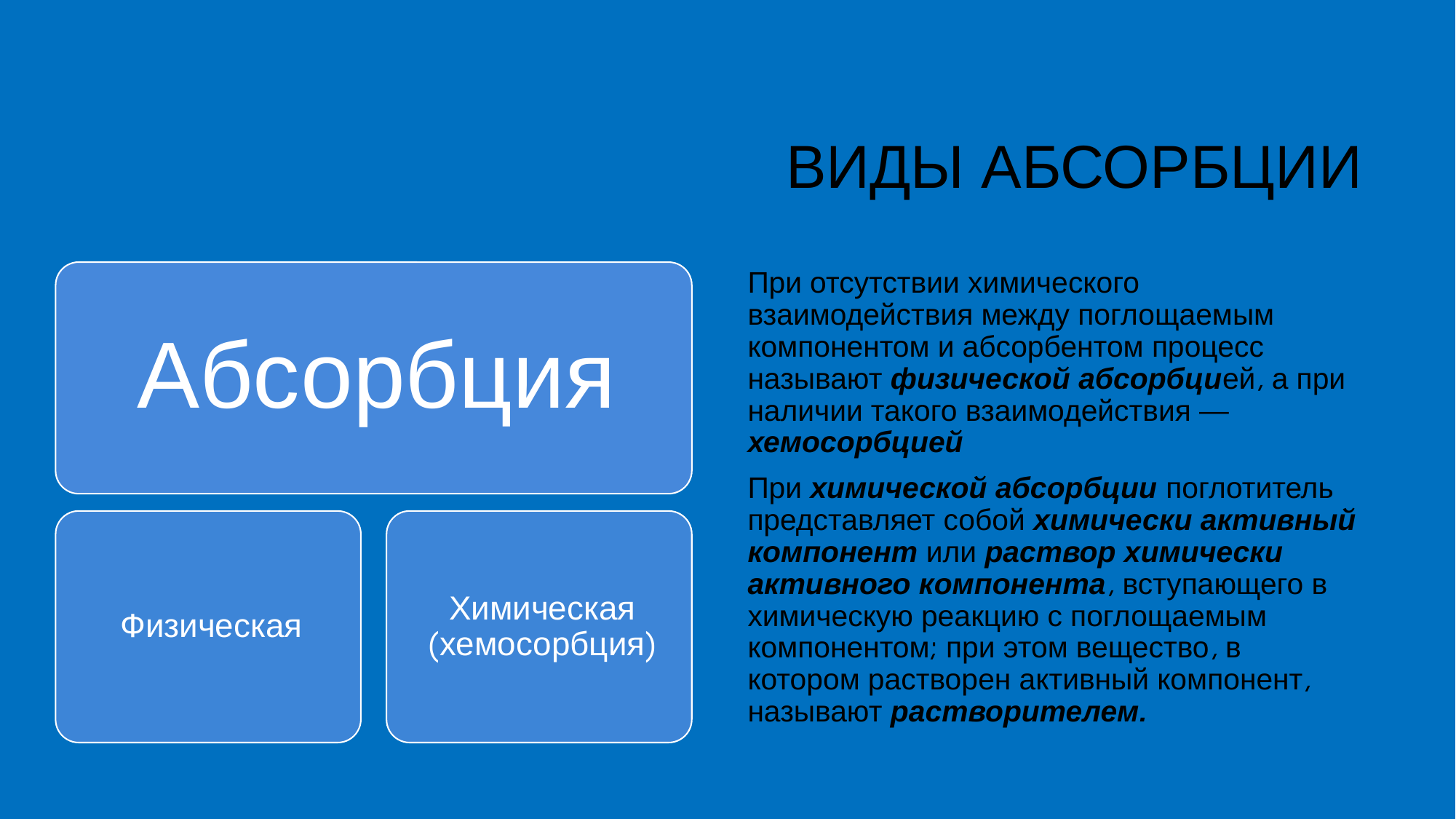

# Виды абсорбции
Абсорбция
Физическая
Химическая (хемосорбция)
При отсутствии химического взаимодействия между поглощаемым компонентом и абсорбентом процесс называют физической абсорбцией, а при наличии такого взаимодействия — хемосорбцией
При химической абсорбции поглотитель представляет собой химически активный компонент или раствор химически активного компонента, вступающего в химическую реакцию с поглощаемым компонентом; при этом вещество, в котором растворен активный компонент, называют растворителем.